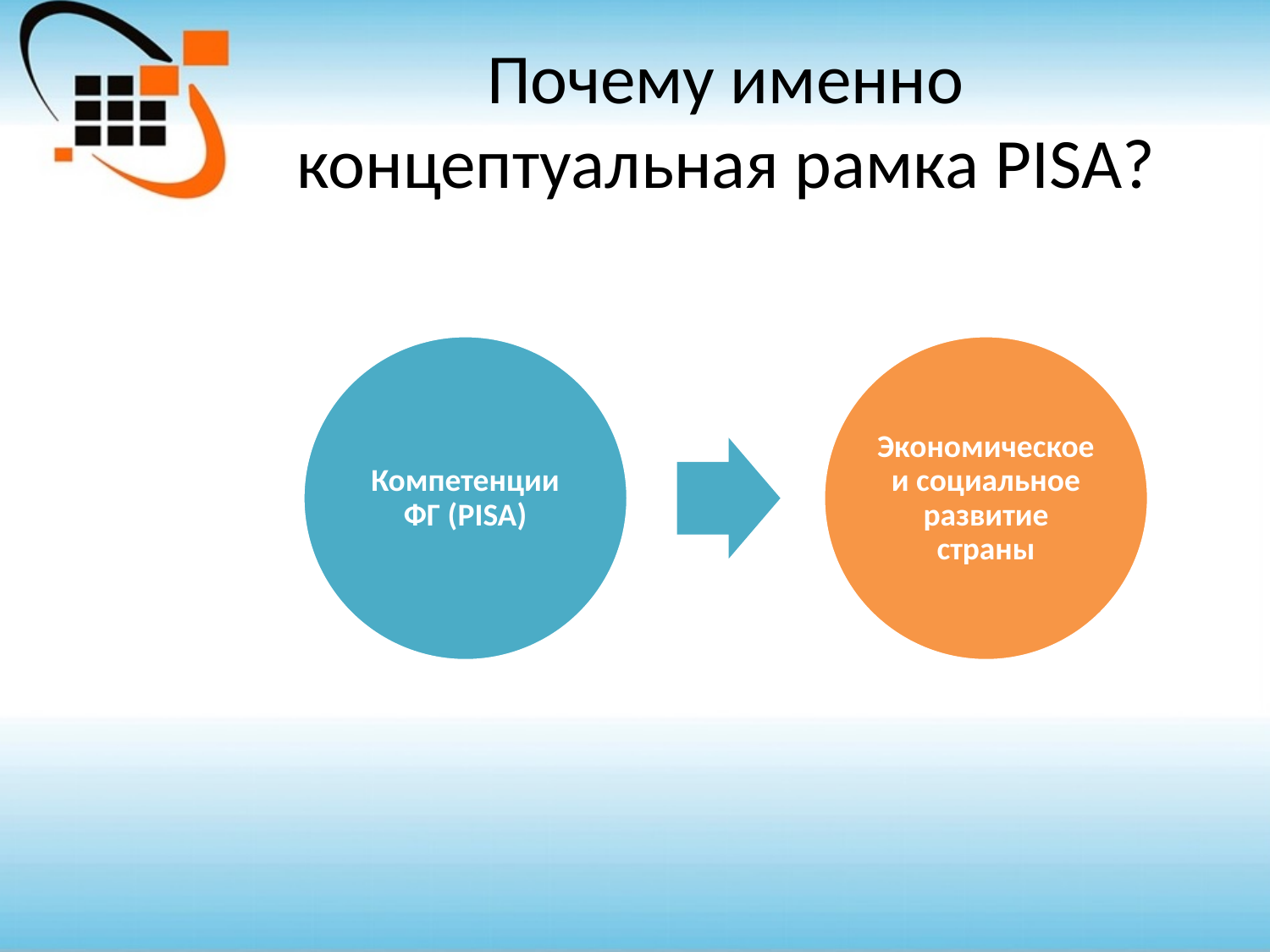

# Почему именно концептуальная рамка PISA?
Компетенции ФГ (PISA)

Экономическое и социальное развитие страны